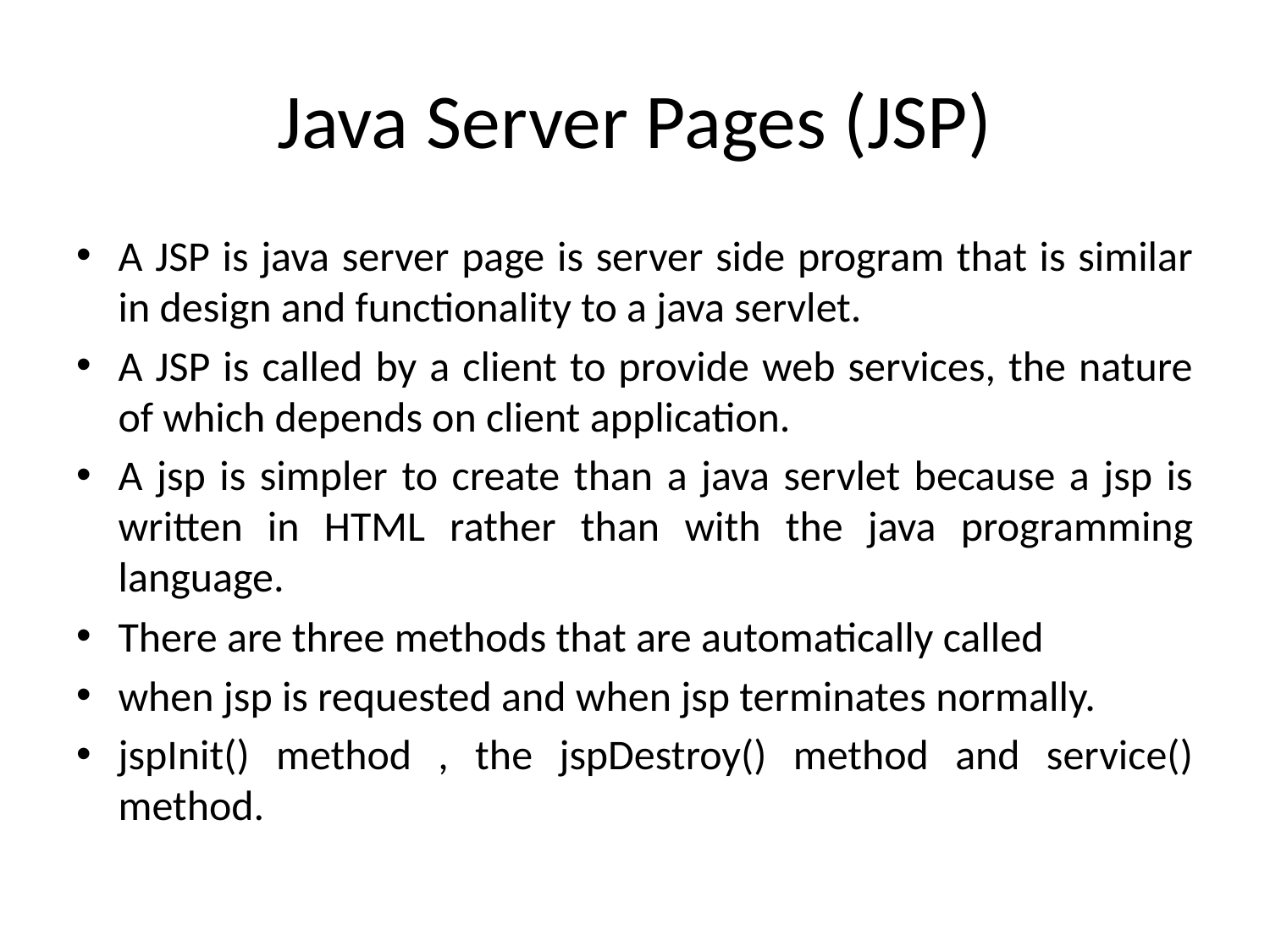

# Java Server Pages (JSP)
A JSP is java server page is server side program that is similar in design and functionality to a java servlet.
A JSP is called by a client to provide web services, the nature of which depends on client application.
A jsp is simpler to create than a java servlet because a jsp is written in HTML rather than with the java programming language.
There are three methods that are automatically called
when jsp is requested and when jsp terminates normally.
jspInit() method , the jspDestroy() method and service() method.